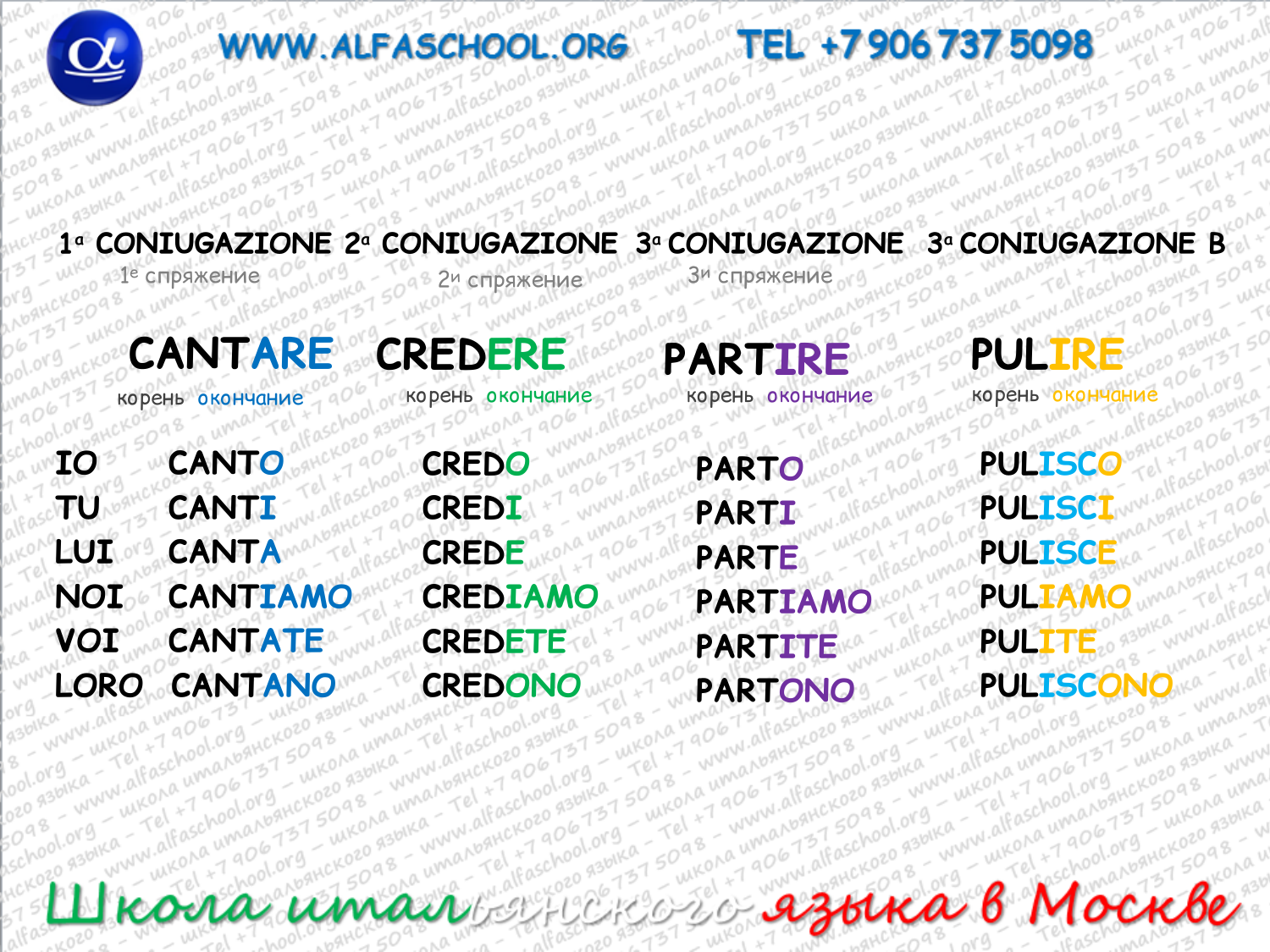

1a CONIUGAZIONE

    CANTARE

  IO 	 CANTO
  TU 	 CANTI
  LUI 	 CANTA
  NOI 	 CANTIAMO
  VOI 	 CANTATE
  LORO  CANTANO

3a CONIUGAZIONE

  PARTIRE

     PARTO
     PARTI
     PARTE
     PARTIAMO
     PARTITE
     PARTONO

2a CONIUGAZIONE

  CREDERE

      CREDO
      CREDI
      CREDE
      CREDIAMO
      CREDETE
      CREDONO
  3a CONIUGAZIONE B

    PULIRE

      PULISCO
      PULISCI
      PULISCE
      PULIAMO
      PULITE
      PULISCONO

1e спряжение
3и спряжение

2и спряжение

корень  окончание

корень  окончание

корень  окончание

корень  окончание